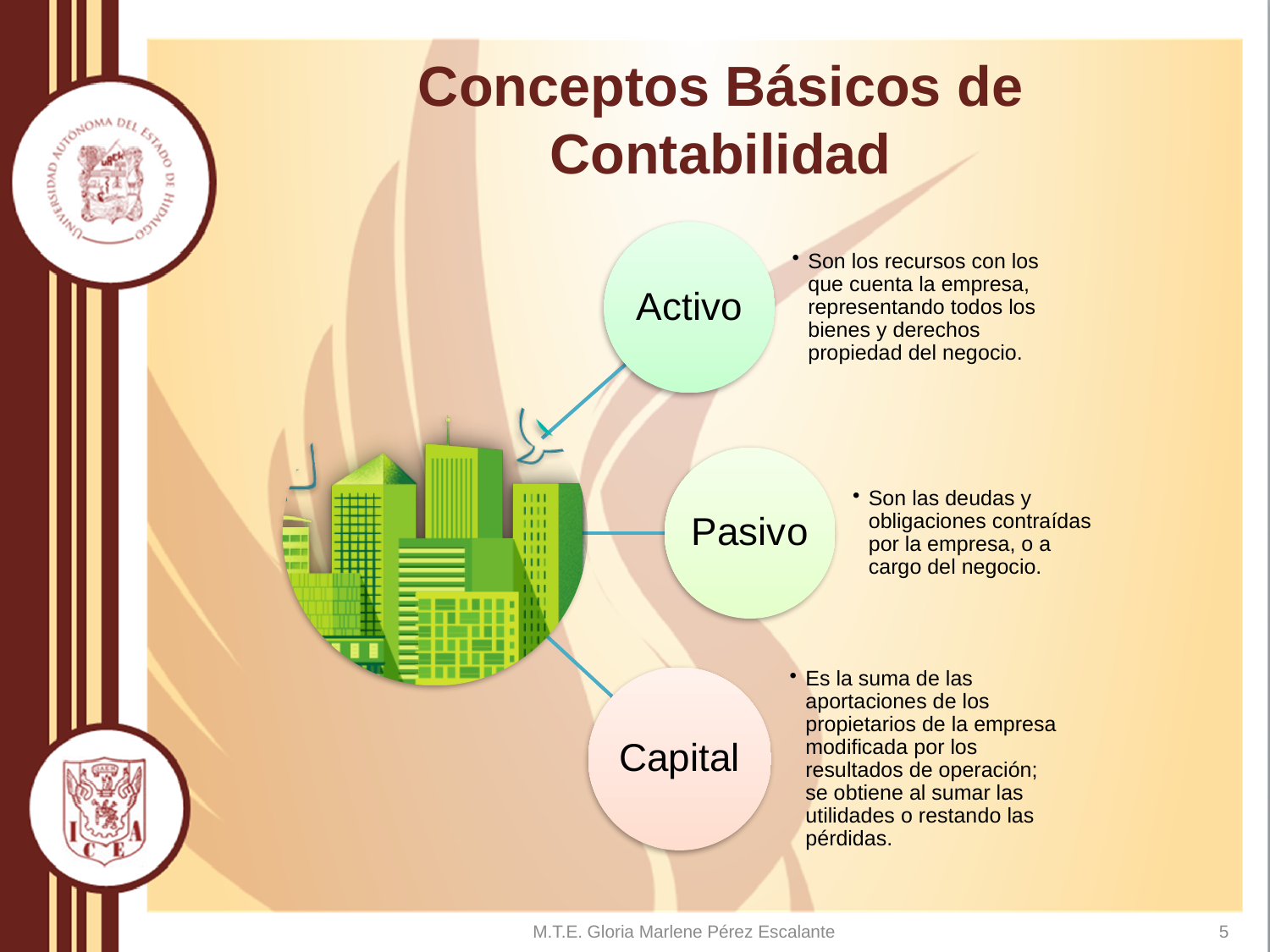

# Conceptos Básicos de Contabilidad
Activo
Son los recursos con los que cuenta la empresa, representando todos los bienes y derechos propiedad del negocio.
Pasivo
Son las deudas y obligaciones contraídas por la empresa, o a cargo del negocio.
Capital
Es la suma de las aportaciones de los propietarios de la empresa modificada por los resultados de operación; se obtiene al sumar las utilidades o restando las pérdidas.
M.T.E. Gloria Marlene Pérez Escalante
5